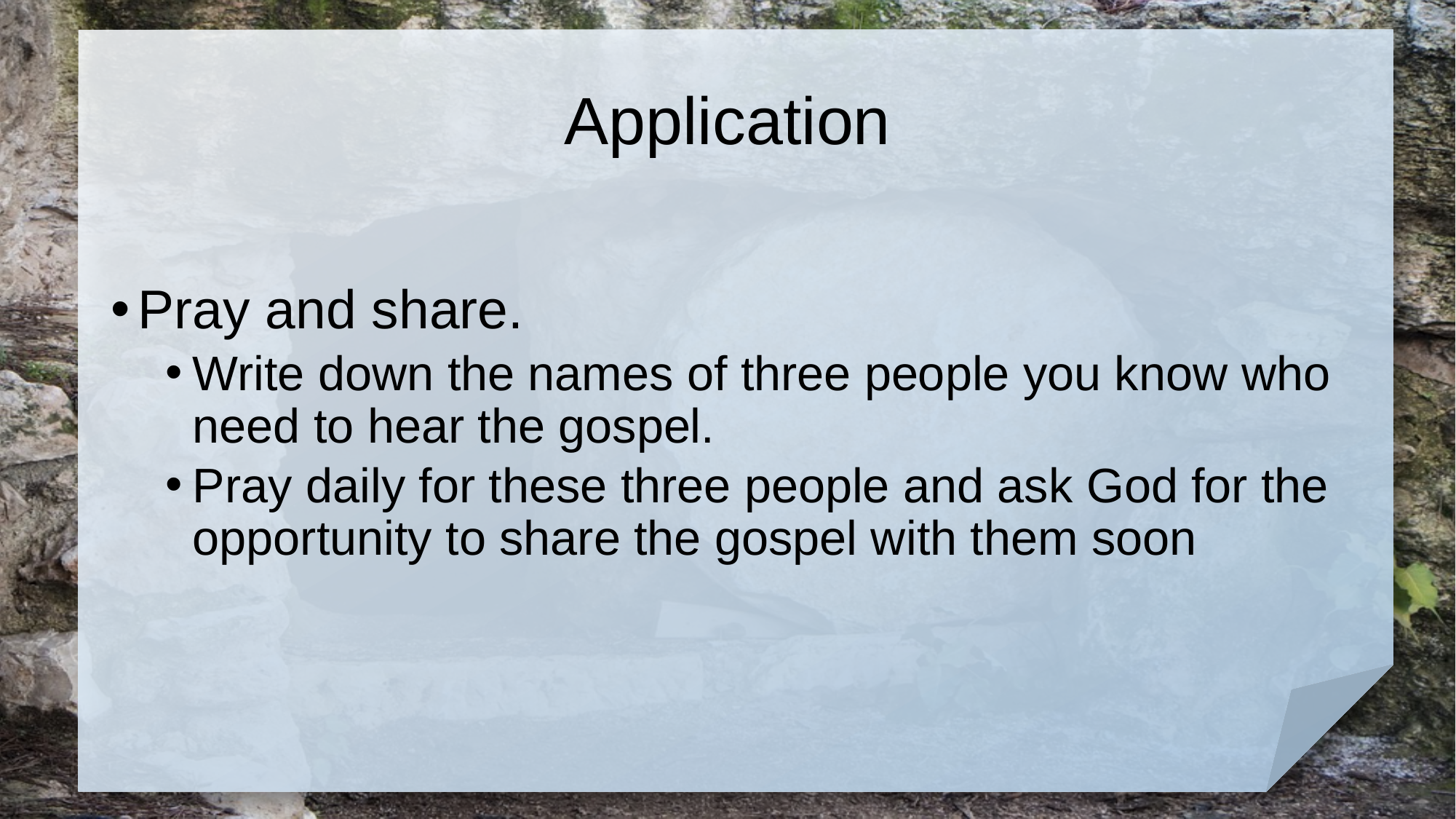

# Application
Pray and share.
Write down the names of three people you know who need to hear the gospel.
Pray daily for these three people and ask God for the opportunity to share the gospel with them soon